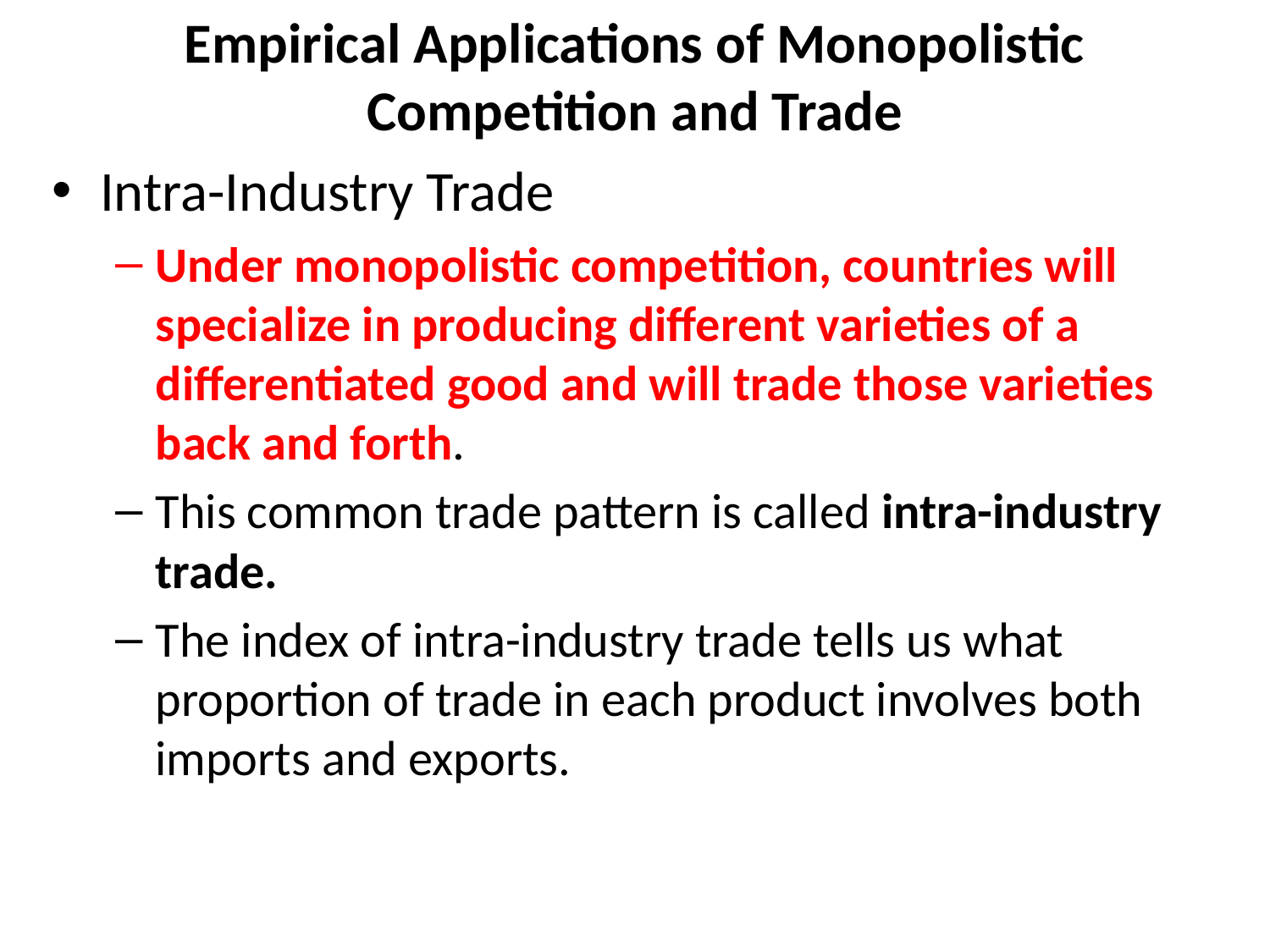

# Empirical Applications of Monopolistic Competition and Trade
Intra-Industry Trade
Under monopolistic competition, countries will specialize in producing different varieties of a differentiated good and will trade those varieties back and forth.
This common trade pattern is called intra-industry trade.
The index of intra-industry trade tells us what proportion of trade in each product involves both imports and exports.